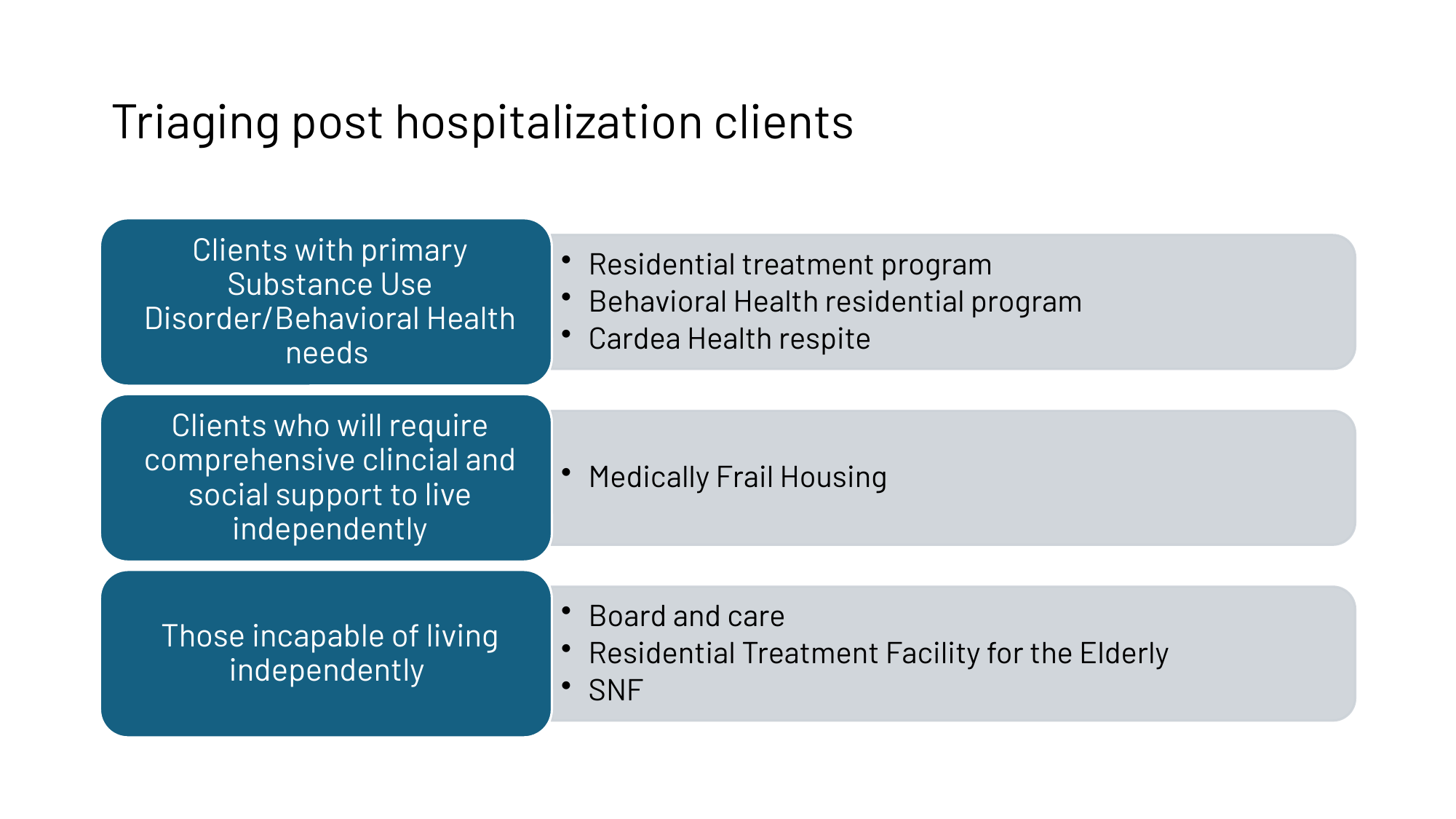

# Triaging post hospitalization clients
Residential treatment program
Behavioral Health residential program
Cardea Health respite
Clients with primary Substance Use Disorder/Behavioral Health needs
Medically Frail Housing
Clients who will require comprehensive clincial and social support to live independently
Board and care
Residential Treatment Facility for the Elderly
SNF
Those incapable of living independently